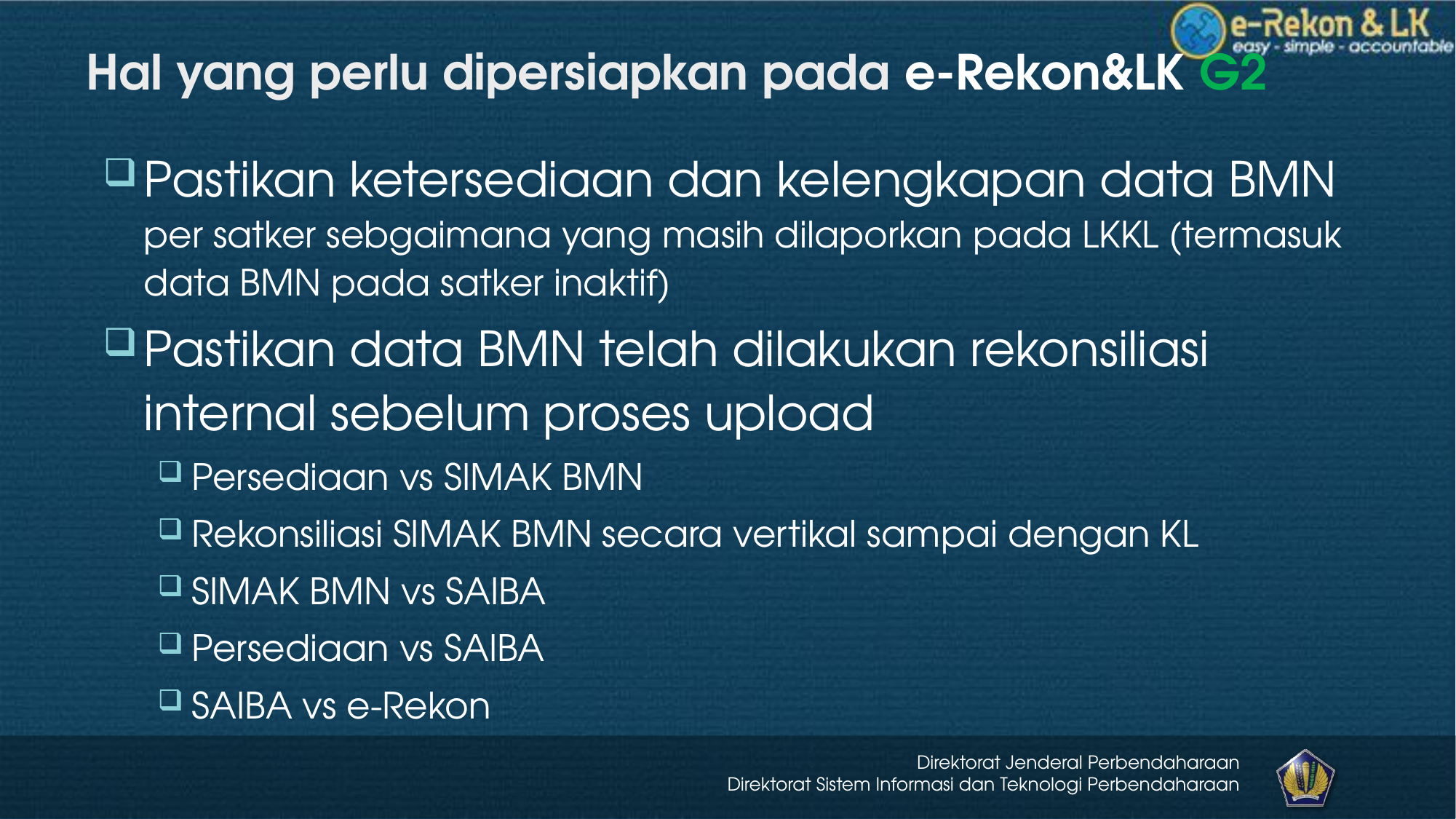

# Hal yang perlu dipersiapkan pada e-Rekon&LK G2
Pastikan ketersediaan dan kelengkapan data BMN per satker sebgaimana yang masih dilaporkan pada LKKL (termasuk data BMN pada satker inaktif)
Pastikan data BMN telah dilakukan rekonsiliasi internal sebelum proses upload
Persediaan vs SIMAK BMN
Rekonsiliasi SIMAK BMN secara vertikal sampai dengan KL
SIMAK BMN vs SAIBA
Persediaan vs SAIBA
SAIBA vs e-Rekon